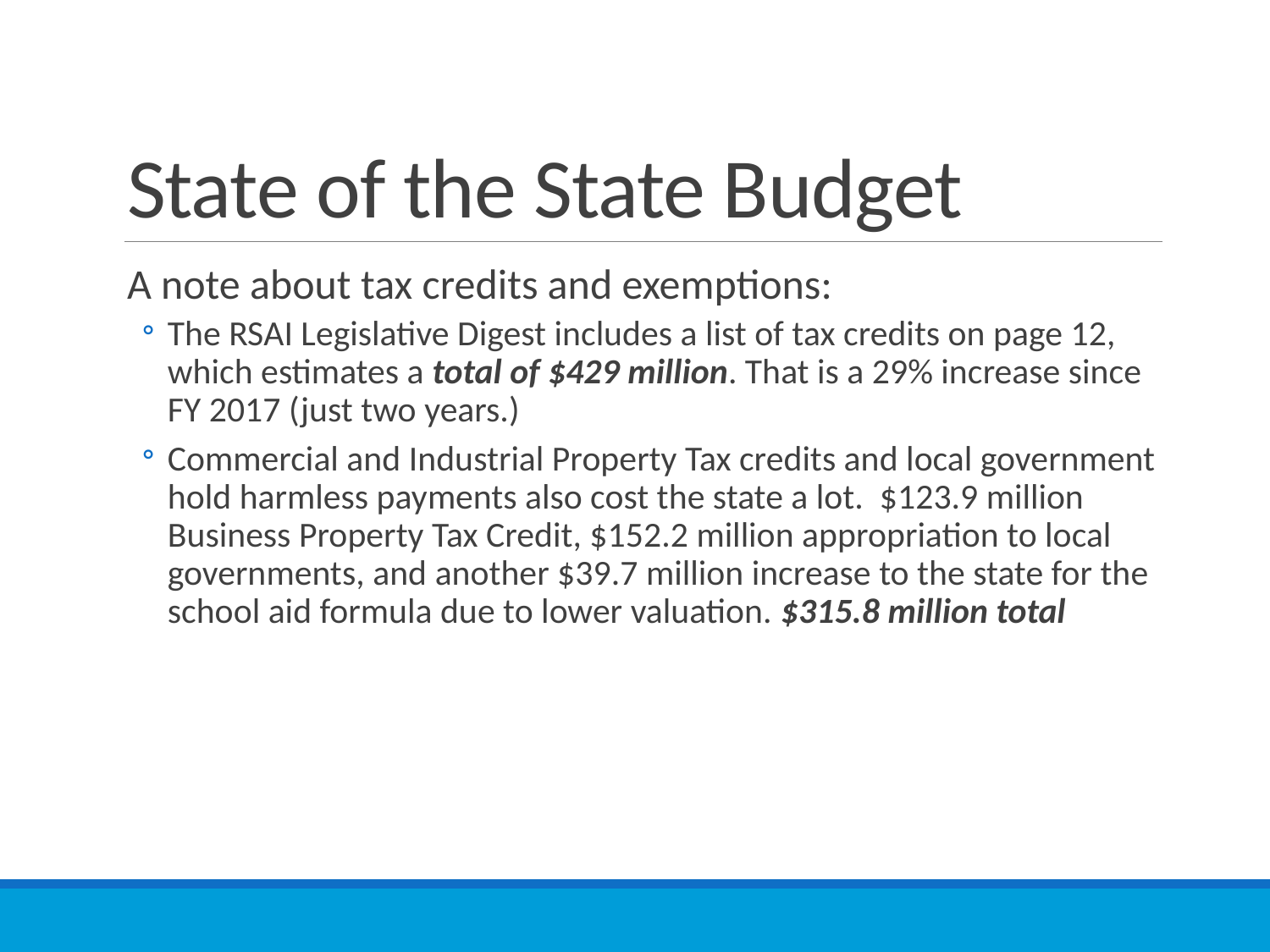

# State of the State Budget
A note about tax credits and exemptions:
The RSAI Legislative Digest includes a list of tax credits on page 12, which estimates a total of $429 million. That is a 29% increase since FY 2017 (just two years.)
Commercial and Industrial Property Tax credits and local government hold harmless payments also cost the state a lot.  $123.9 million Business Property Tax Credit, $152.2 million appropriation to local governments, and another $39.7 million increase to the state for the school aid formula due to lower valuation. $315.8 million total